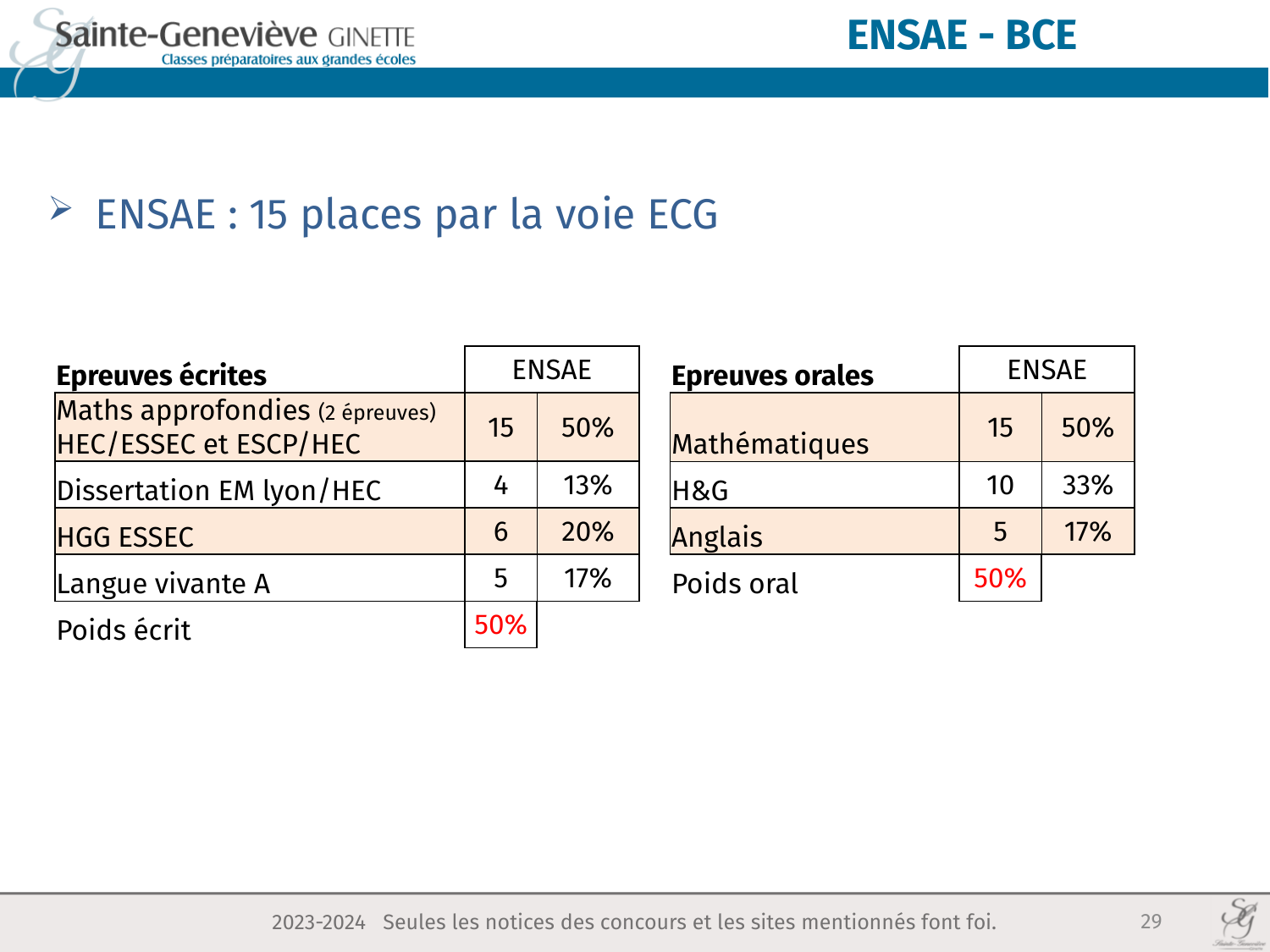

# ENSAE - BCE

ENSAE : 15 places par la voie ECG

| Epreuves écrites | ENSAE |  |  | Epreuves orales | ENSAE |  |
| --- | --- | --- | --- | --- | --- | --- |
| Maths approfondies (2 épreuves) HEC/ESSEC et ESCP/HEC | 15 | 50% |  | Mathématiques | 15 | 50% |
| Dissertation EM lyon/HEC | 4 | 13% |  | H&G | 10 | 33% |
| HGG ESSEC | 6 | 20% |  | Anglais | 5 | 17% |
| Langue vivante A | 5 | 17% |  | Poids oral | 50% |  |
| Poids écrit | 50% |  |  |  |  |  |
29
2023-2024   Seules les notices des concours et les sites mentionnés font foi.